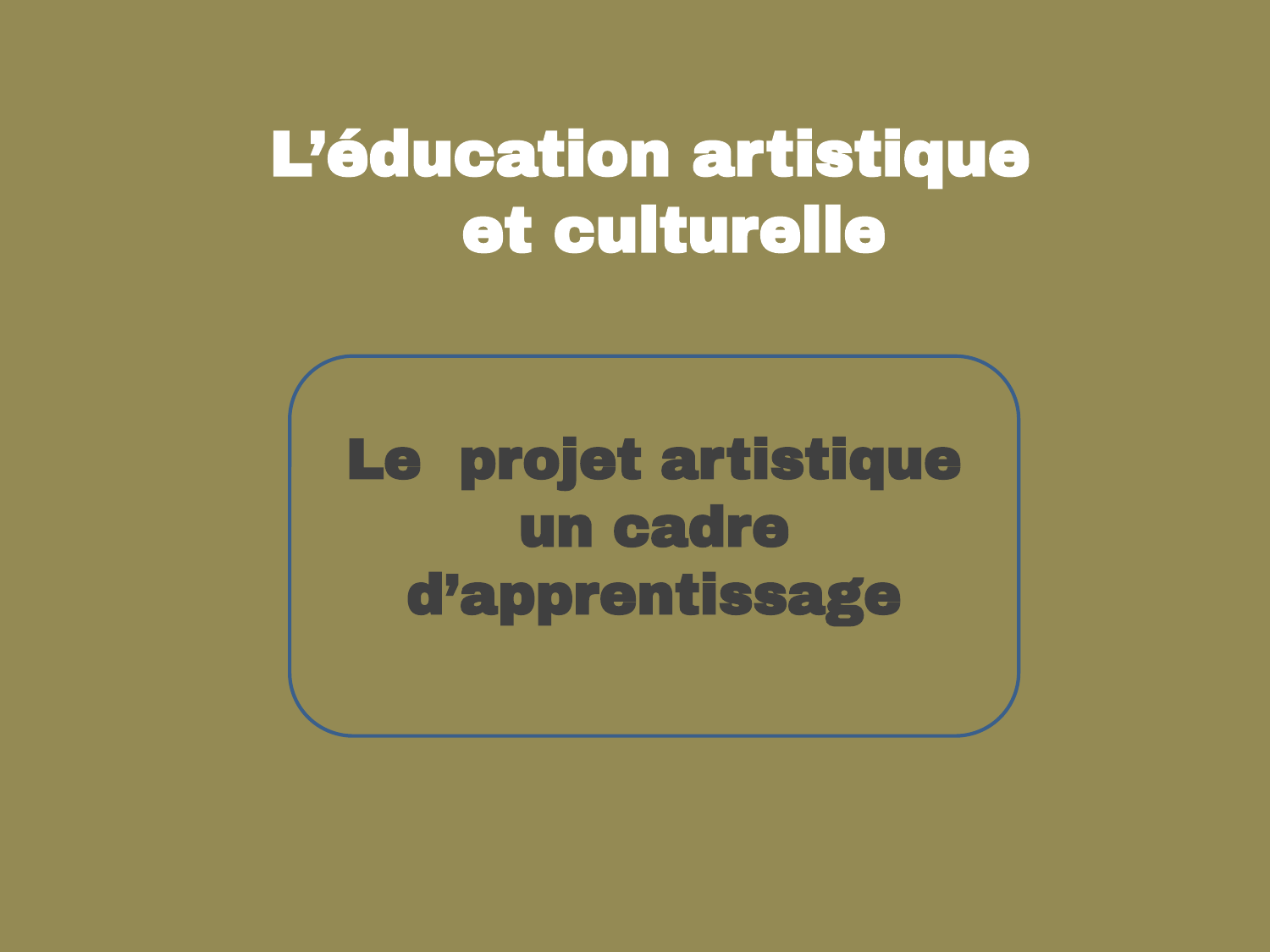

L’éducation artistique et culturelle

Le  projet artistique
un cadre d’apprentissage